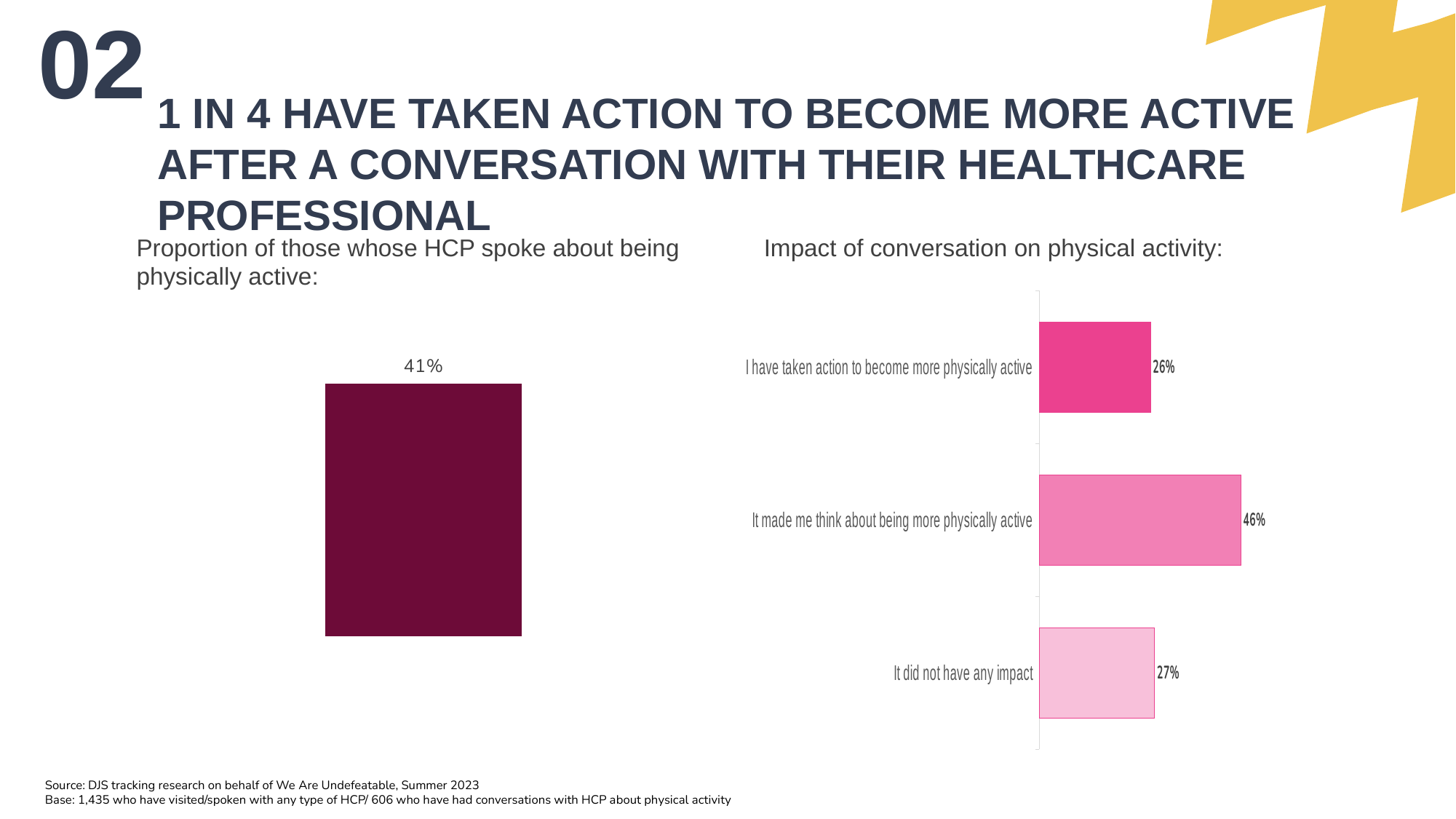

02
1 IN 4 HAVE TAKEN ACTION TO BECOME MORE ACTIVE
AFTER A CONVERSATION WITH THEIR HEALTHCARE PROFESSIONAL
Proportion of those whose HCP spoke about being physically active:

Impact of conversation on physical activity:

### Chart

| Category | Summer 2023 |
|---|---|
| It did not have any impact | 0.26582629236860505 |
| It made me think about being more physically active | 0.4635321123772343 |
| I have taken action to become more physically active | 0.2560375708166671 |

### Chart

| Category | Summer 23 |
|---|---|
| Did HCP talk about being physically active | 0.41331997834577544 |
Source: DJS tracking research on behalf of We Are Undefeatable, Summer 2023
Base: 1,435 who have visited/spoken with any type of HCP/ 606 who have had conversations with HCP about physical activity